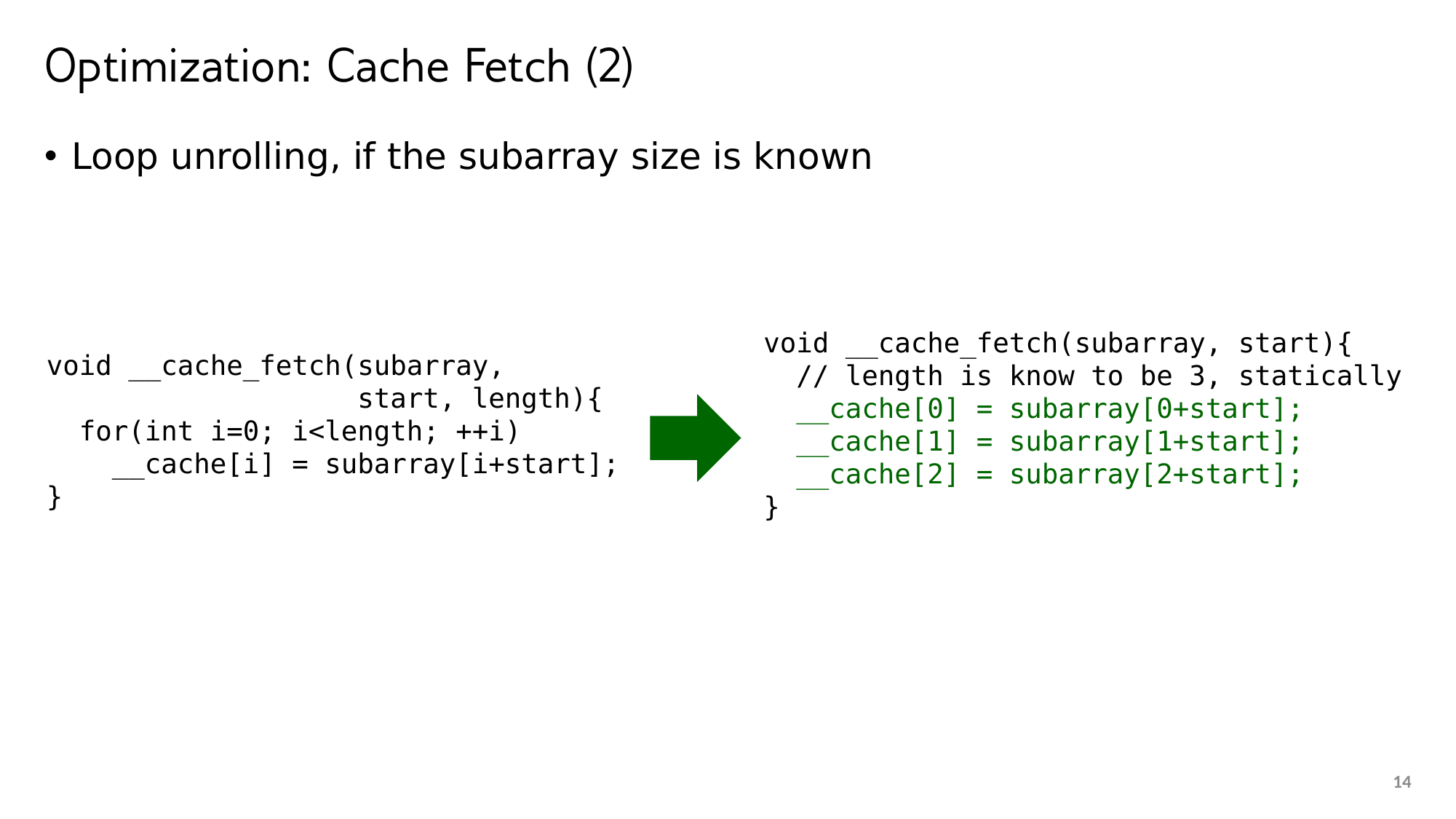

# Optimization: Cache Fetch (2)
Loop unrolling, if the subarray size is known
void __cache_fetch(subarray, start){
  // length is know to be 3, statically
  __cache[0] = subarray[0+start];
  __cache[1] = subarray[1+start];
  __cache[2] = subarray[2+start];
}
void __cache_fetch(subarray,
                   start, length){
  for(int i=0; i<length; ++i)
    __cache[i] = subarray[i+start];
}

14